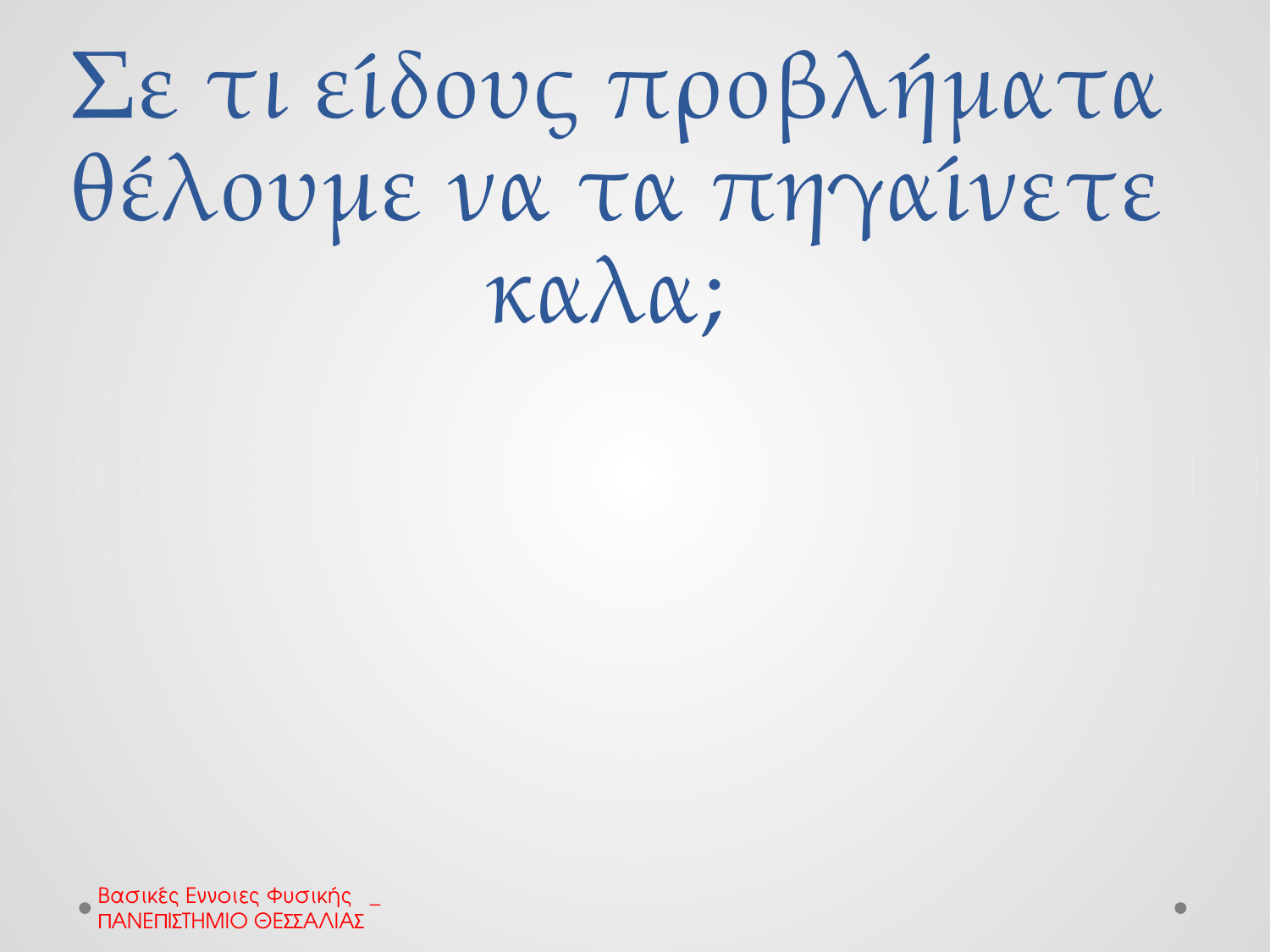

# Σε τι είδους προβλήματα θέλουμε να τα πηγαίνετε καλα;
Βασικές Εννοιες Φυσικής   _ ΠΑΝΕΠΙΣΤΗΜΙΟ ΘΕΣΣΑΛΙΑΣ